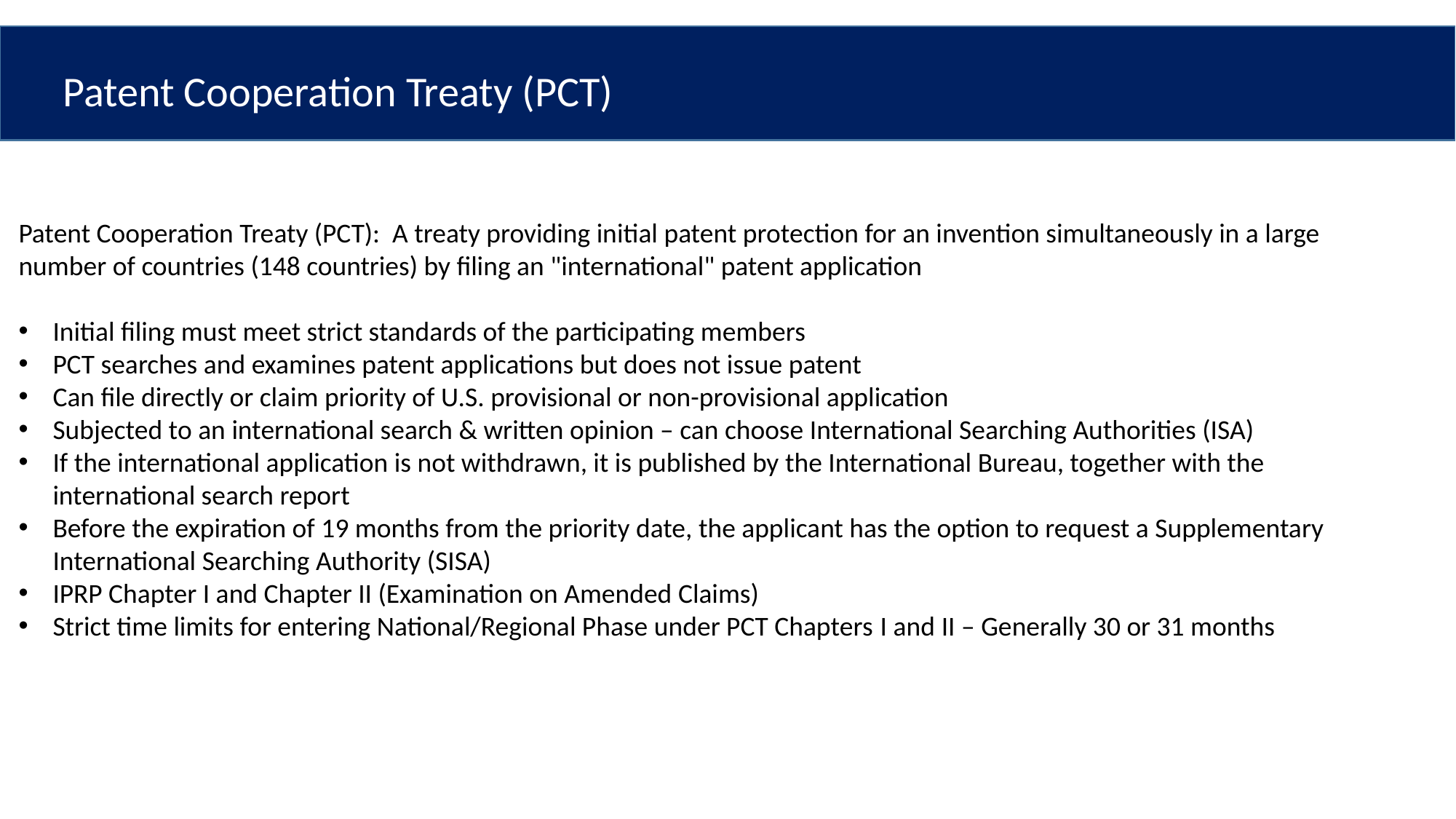

Patent Cooperation Treaty (PCT)

Patent Cooperation Treaty (PCT):  A treaty providing initial patent protection for an invention simultaneously in a large number of countries (148 countries) by filing an "international" patent application

Initial filing must meet strict standards of the participating members
PCT searches and examines patent applications but does not issue patent
Can file directly or claim priority of U.S. provisional or non-provisional application
Subjected to an international search & written opinion – can choose International Searching Authorities (ISA)
If the international application is not withdrawn, it is published by the International Bureau, together with the international search report
Before the expiration of 19 months from the priority date, the applicant has the option to request a Supplementary International Searching Authority (SISA)
IPRP Chapter I and Chapter II (Examination on Amended Claims)
Strict time limits for entering National/Regional Phase under PCT Chapters I and II – Generally 30 or 31 months